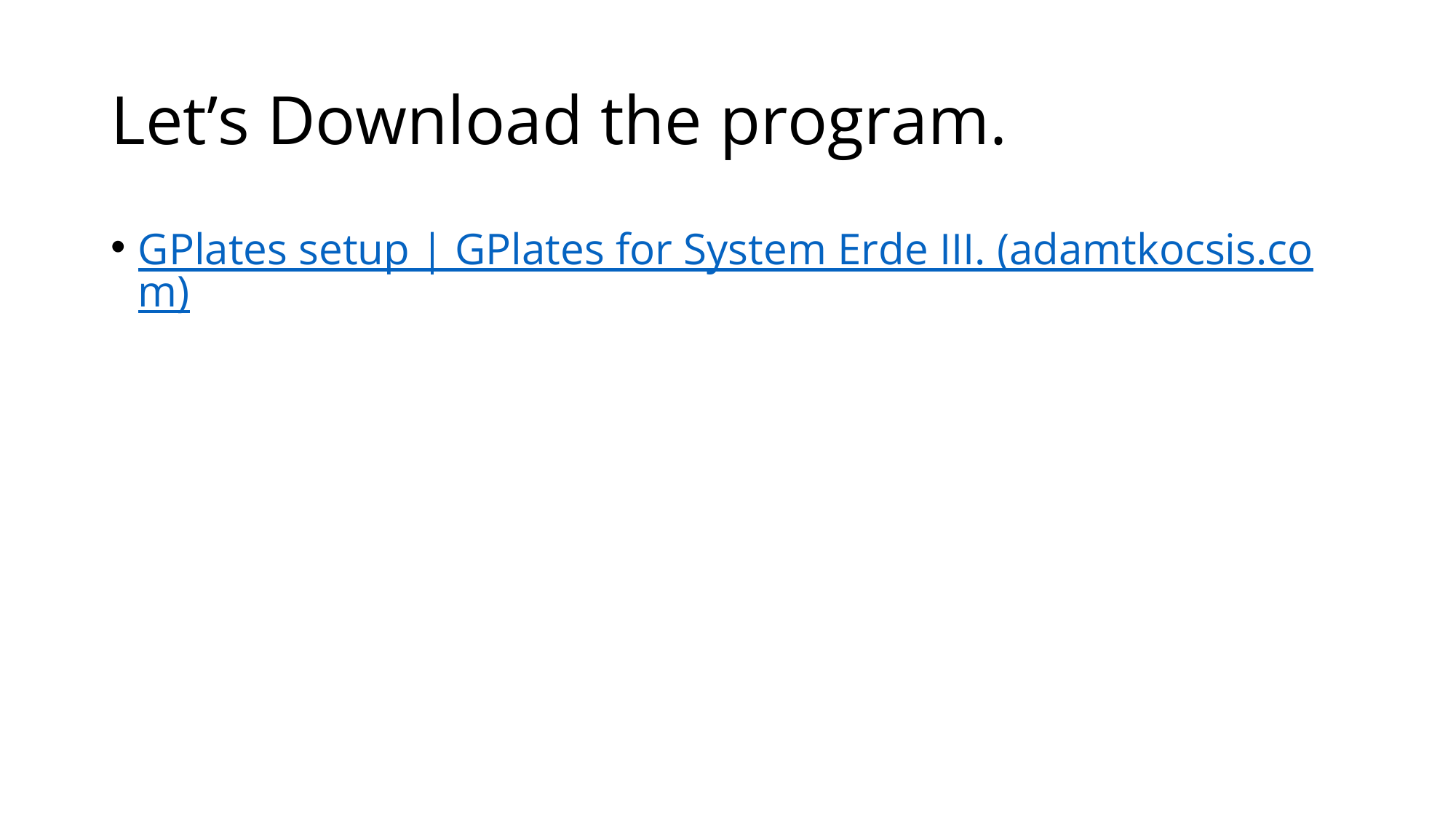

# Let’s Download the program.
GPlates setup | GPlates for System Erde III. (adamtkocsis.com)